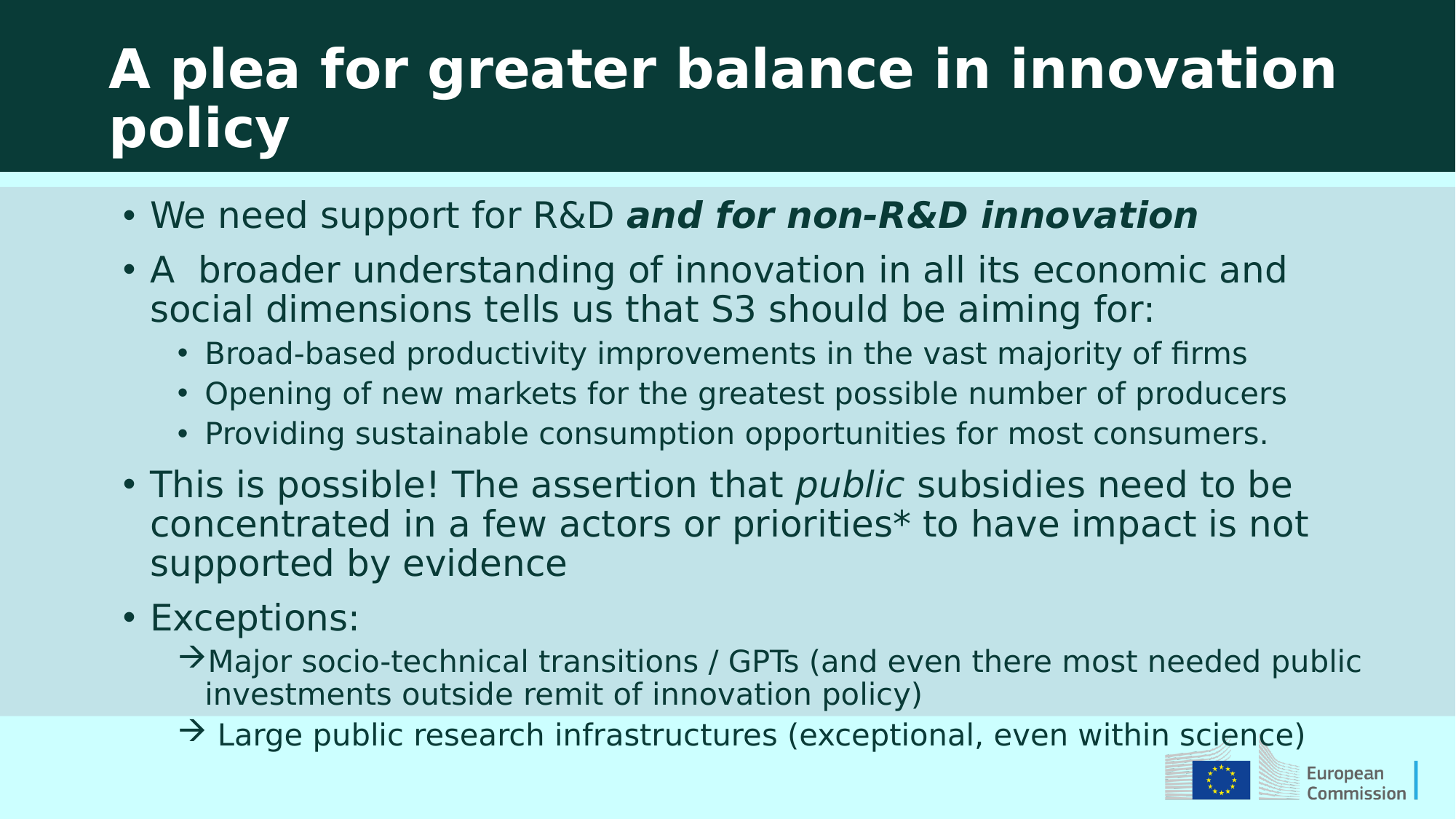

A plea for greater balance in innovation policy
We need support for R&D and for non-R&D innovation
A  broader understanding of innovation in all its economic and social dimensions tells us that S3 should be aiming for:
Broad-based productivity improvements in the vast majority of firms
Opening of new markets for the greatest possible number of producers
Providing sustainable consumption opportunities for most consumers.
This is possible! The assertion that public subsidies need to be concentrated in a few actors or priorities* to have impact is not supported by evidence
Exceptions:
Major socio-technical transitions / GPTs (and even there most needed public investments outside remit of innovation policy)
 Large public research infrastructures (exceptional, even within science)